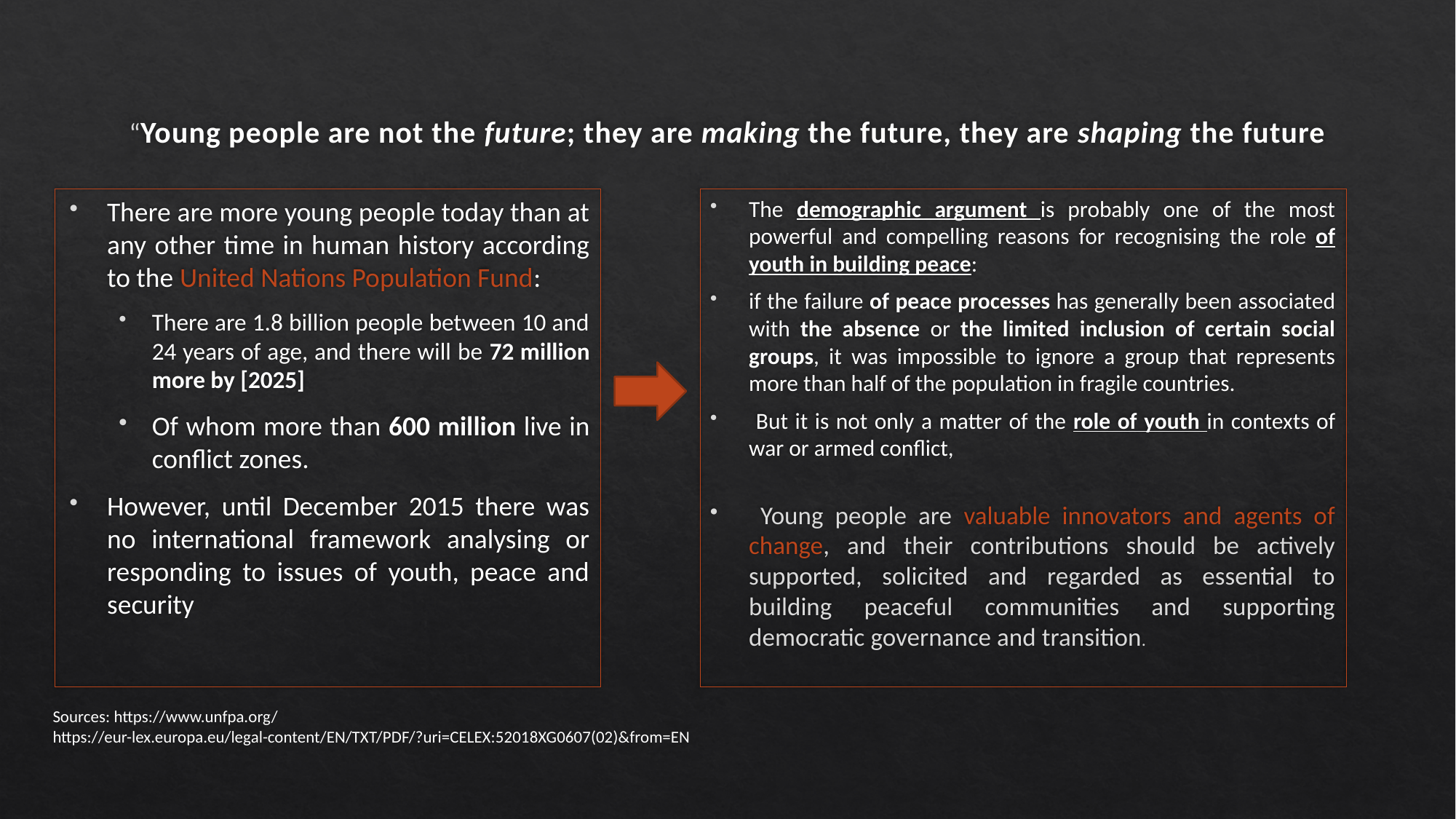

# “Young people are not the future; they are making the future, they are shaping the future
The demographic argument is probably one of the most powerful and compelling reasons for recognising the role of youth in building peace:
if the failure of peace processes has generally been associated with the absence or the limited inclusion of certain social groups, it was impossible to ignore a group that represents more than half of the population in fragile countries.
 But it is not only a matter of the role of youth in contexts of war or armed conflict,

 Young people are valuable innovators and agents of change, and their contributions should be actively supported, solicited and regarded as essential to building peaceful communities and supporting democratic governance and transition.

There are more young people today than at any other time in human history according to the United Nations Population Fund:
There are 1.8 billion people between 10 and 24 years of age, and there will be 72 million more by [2025]
Of whom more than 600 million live in conflict zones.
However, until December 2015 there was no international framework analysing or responding to issues of youth, peace and security

Sources: https://www.unfpa.org/
https://eur-lex.europa.eu/legal-content/EN/TXT/PDF/?uri=CELEX:52018XG0607(02)&from=EN